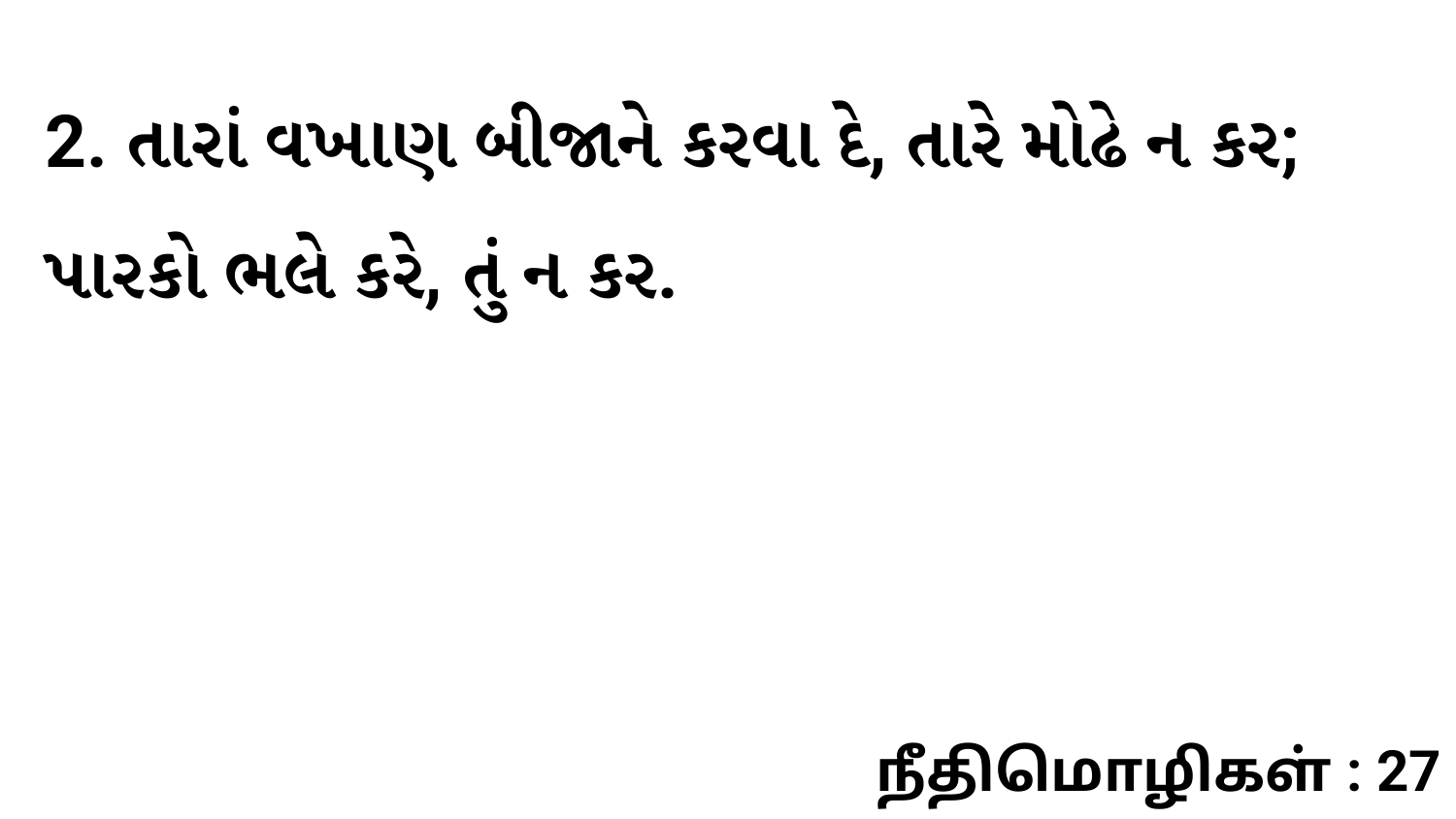

2. તારાં વખાણ બીજાને કરવા દે, તારે મોઢે ન કર; પારકો ભલે કરે, તું ન કર.
நீதிமொழிகள் : 27